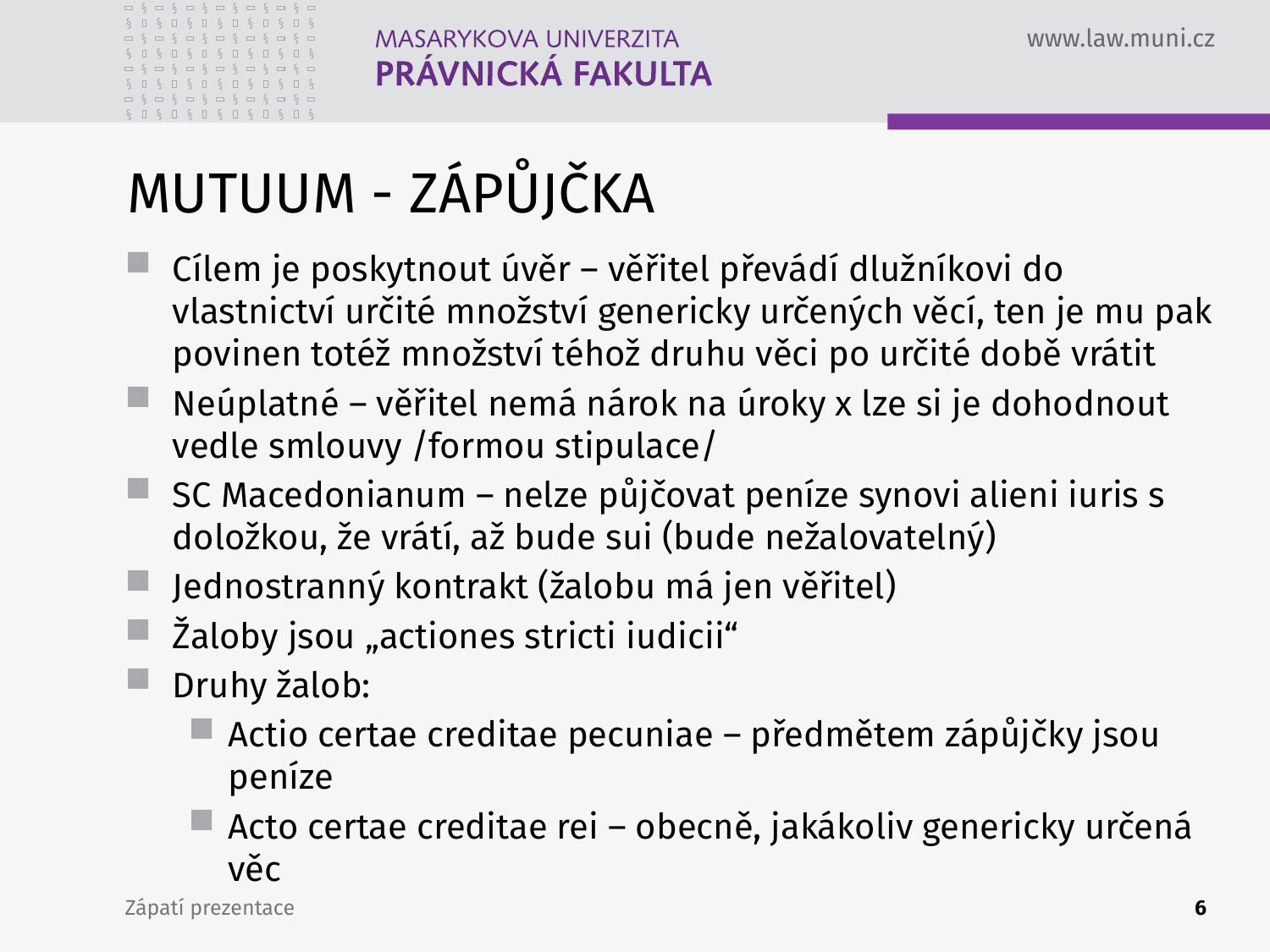

# MUTUUM - ZÁPŮJČKA
Cílem je poskytnout úvěr – věřitel převádí dlužníkovi do vlastnictví určité množství genericky určených věcí, ten je mu pak povinen totéž množství téhož druhu věci po určité době vrátit
Neúplatné – věřitel nemá nárok na úroky x lze si je dohodnout vedle smlouvy /formou stipulace/
SC Macedonianum – nelze půjčovat peníze synovi alieni iuris s doložkou, že vrátí, až bude sui (bude nežalovatelný)
Jednostranný kontrakt (žalobu má jen věřitel)
Žaloby jsou „actiones stricti iudicii“
Druhy žalob:
Actio certae creditae pecuniae – předmětem zápůjčky jsou peníze
Acto certae creditae rei – obecně, jakákoliv genericky určená věc

Zápatí prezentace
6